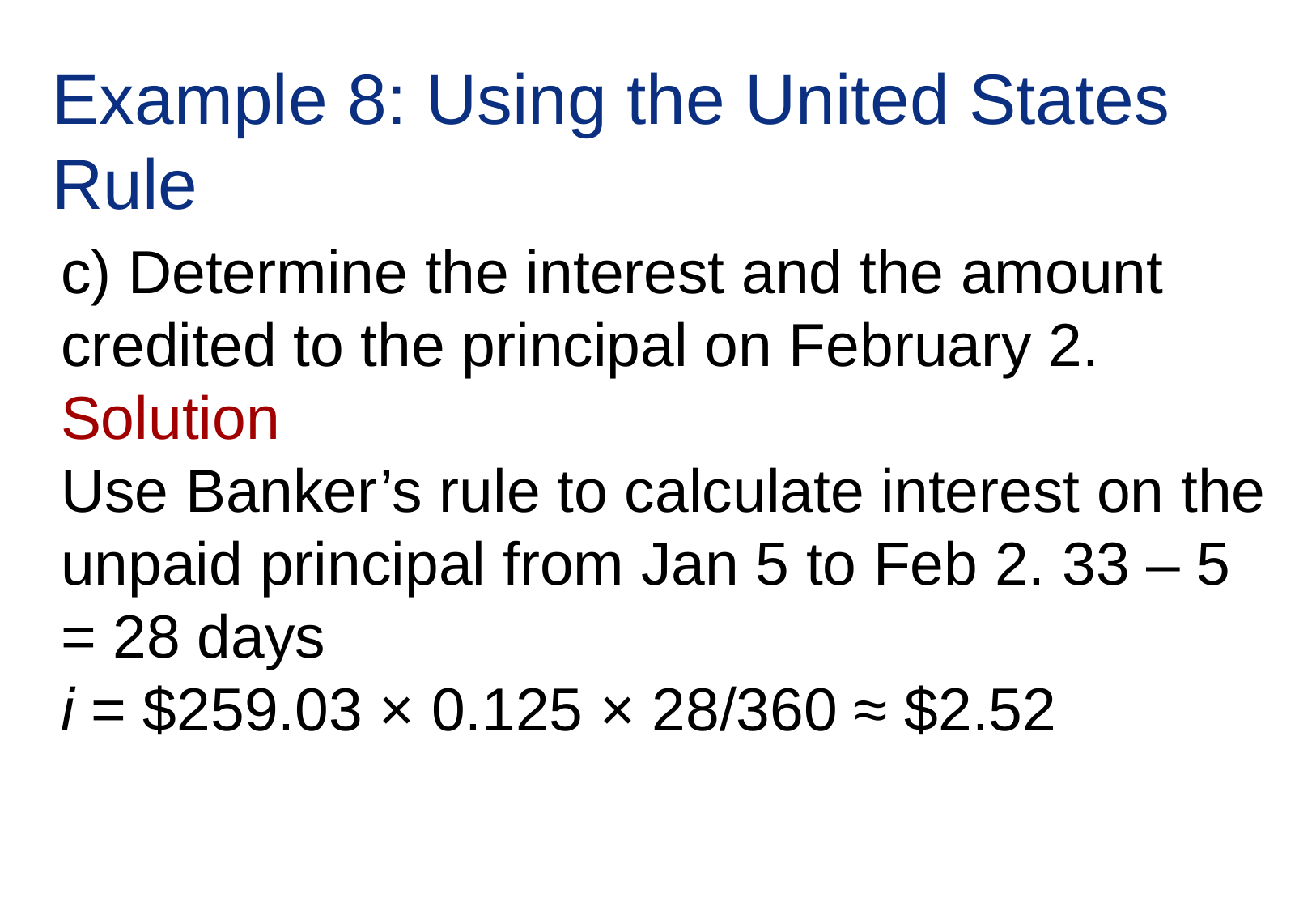

# Example 8: Using the United States Rule
c) Determine the interest and the amount credited to the principal on February 2.
Solution
Use Banker’s rule to calculate interest on the unpaid principal from Jan 5 to Feb 2. 33 – 5 = 28 days
i = $259.03 × 0.125 × 28/360 ≈ $2.52